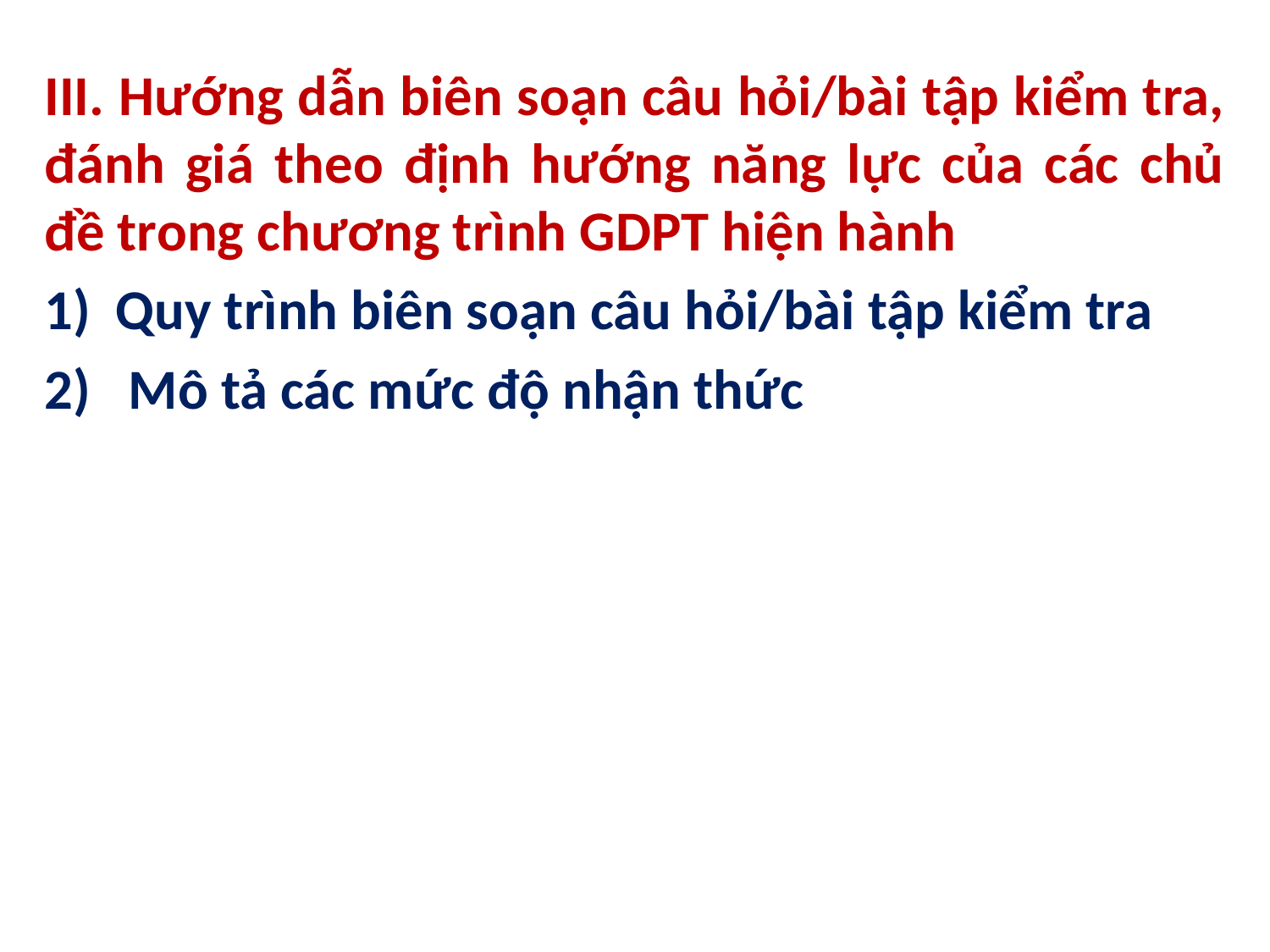

III. Hướng dẫn biên soạn câu hỏi/bài tập kiểm tra, đánh giá theo định hướng năng lực của các chủ đề trong chương trình GDPT hiện hành
Quy trình biên soạn câu hỏi/bài tập kiểm tra
 Mô tả các mức độ nhận thức